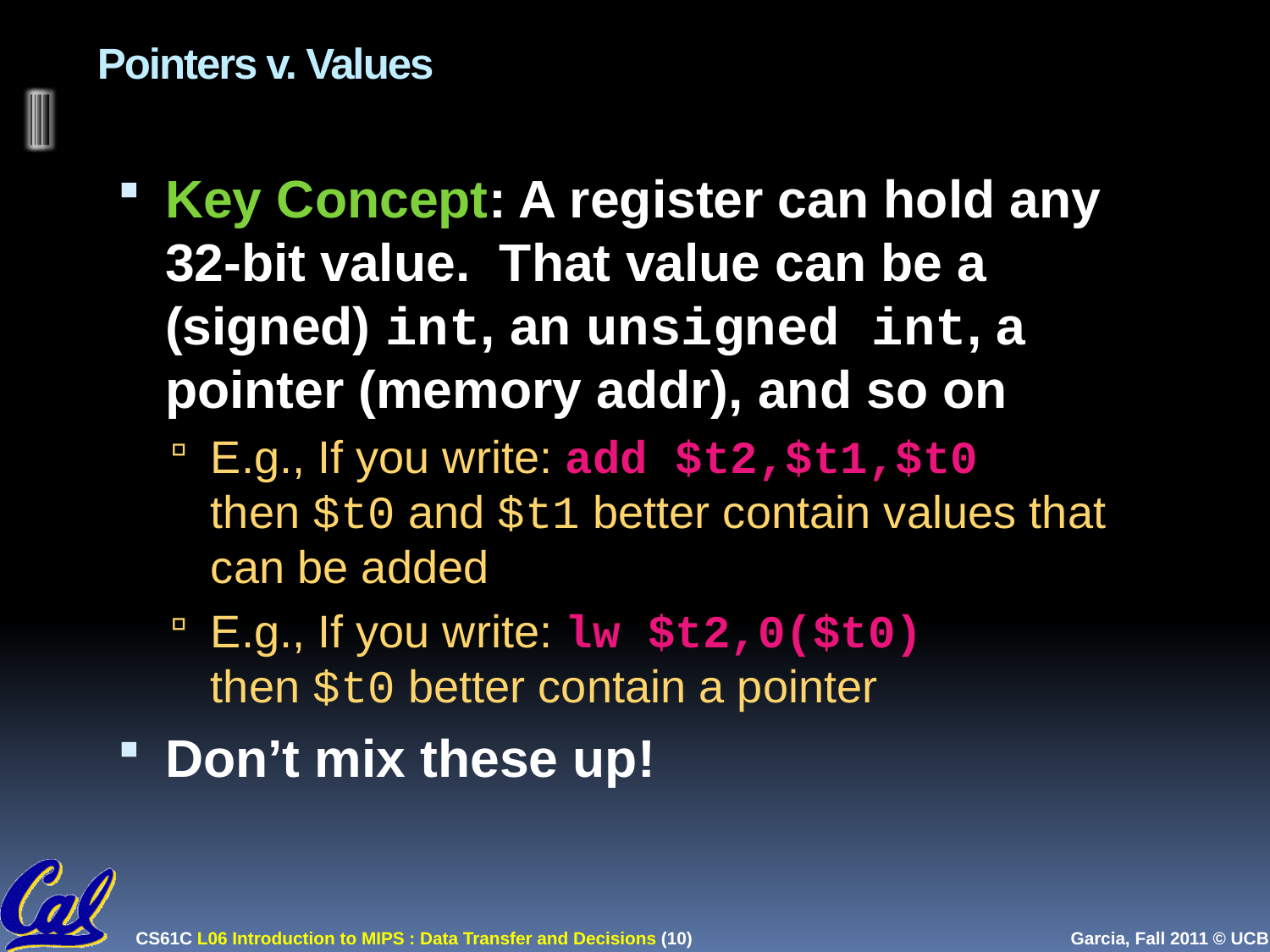

# Pointers v. Values
Key Concept: A register can hold any 32-bit value.  That value can be a (signed) int, an unsigned int, a pointer (memory addr), and so on
E.g., If you write: add $t2,$t1,$t0
then $t0 and $t1 better contain values that can be added
E.g., If you write: lw $t2,0($t0)
then $t0 better contain a pointer
Don’t mix these up!